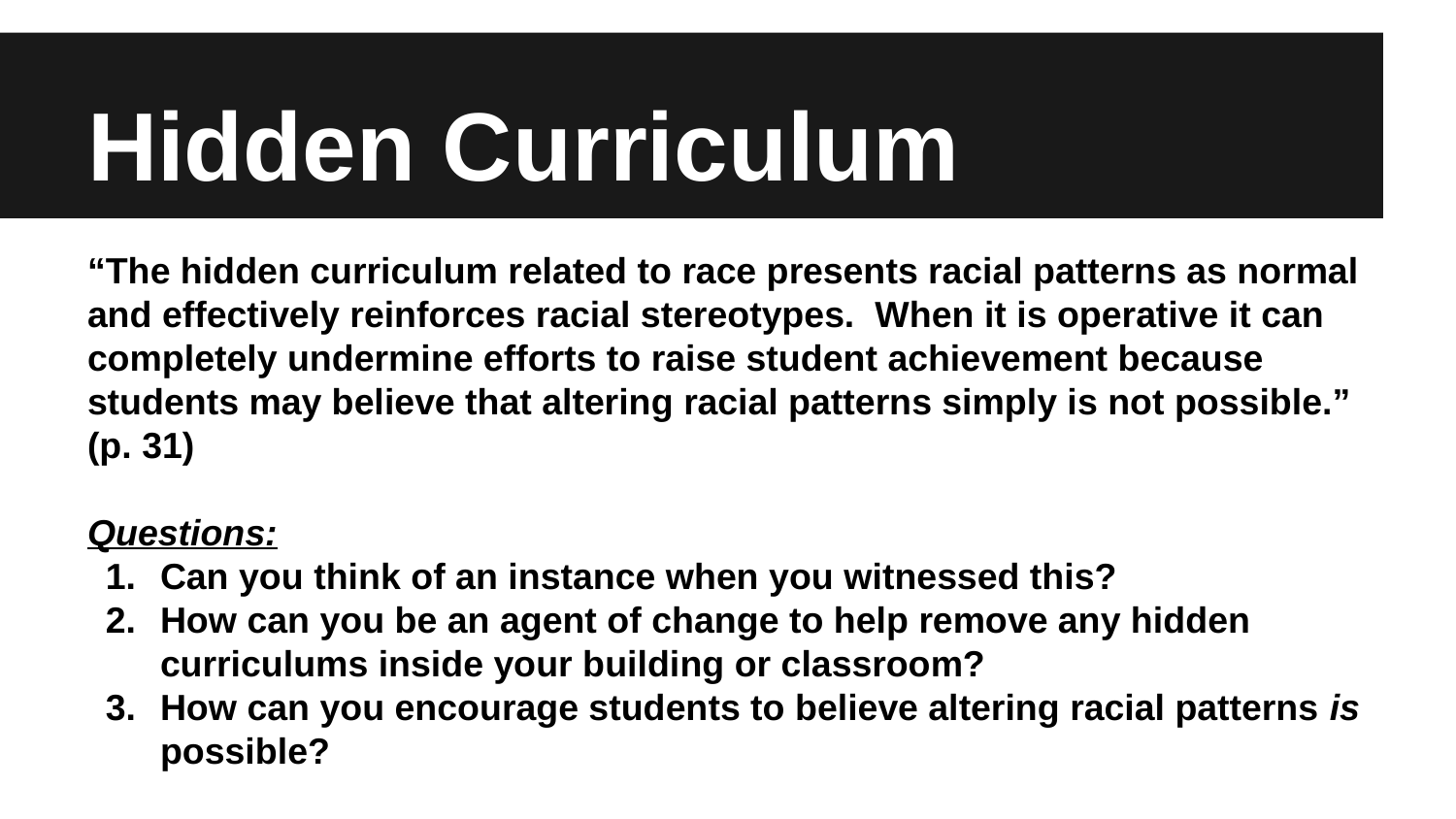

# Hidden Curriculum
“The hidden curriculum related to race presents racial patterns as normal and effectively reinforces racial stereotypes.  When it is operative it can completely undermine efforts to raise student achievement because students may believe that altering racial patterns simply is not possible.” (p. 31)

Questions:
Can you think of an instance when you witnessed this?
How can you be an agent of change to help remove any hidden curriculums inside your building or classroom?
How can you encourage students to believe altering racial patterns is possible?